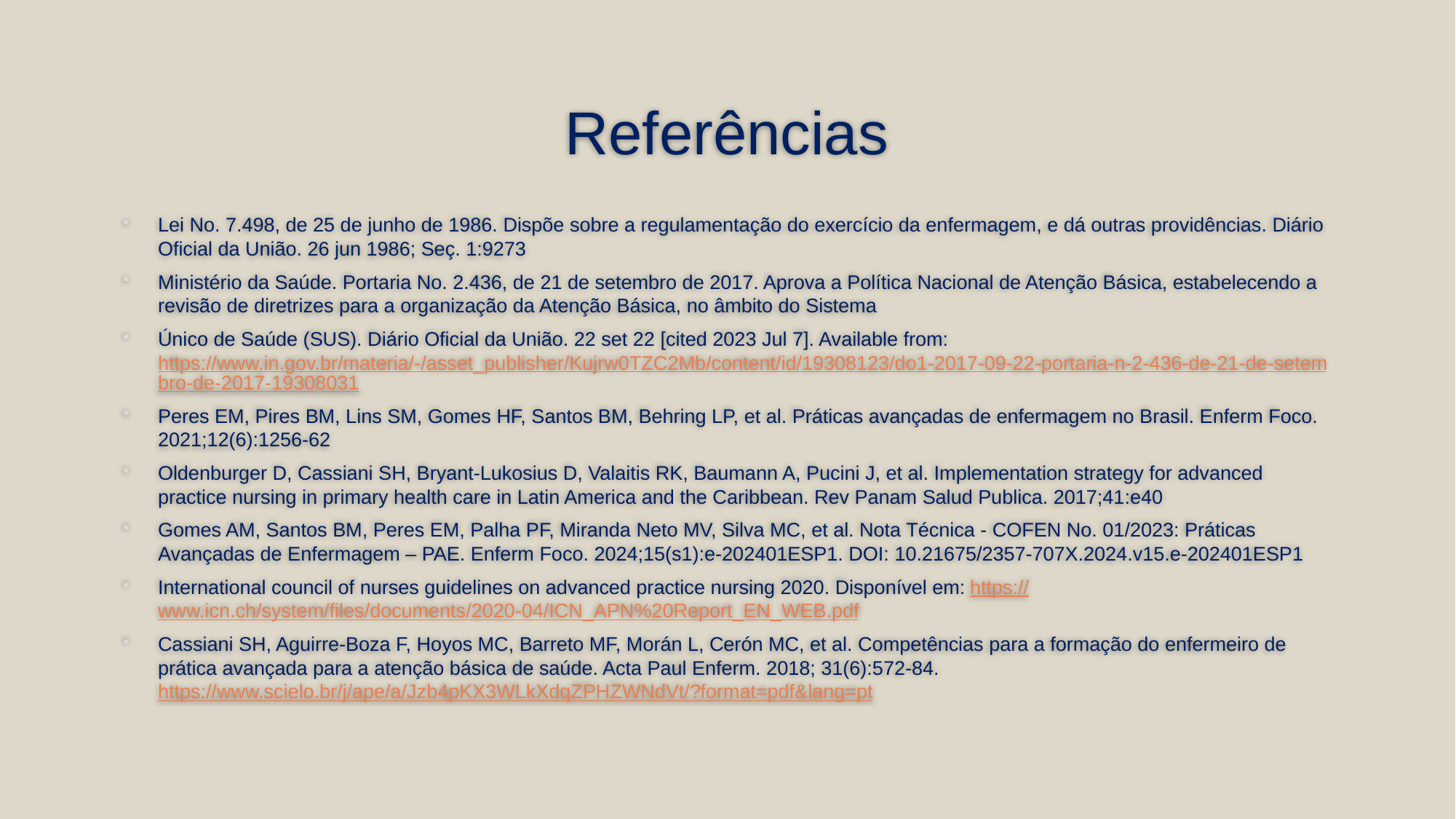

# Referências
Lei No. 7.498, de 25 de junho de 1986. Dispõe sobre a regulamentação do exercício da enfermagem, e dá outras providências. Diário Oficial da União. 26 jun 1986; Seç. 1:9273
Ministério da Saúde. Portaria No. 2.436, de 21 de setembro de 2017. Aprova a Política Nacional de Atenção Básica, estabelecendo a revisão de diretrizes para a organização da Atenção Básica, no âmbito do Sistema
Único de Saúde (SUS). Diário Oficial da União. 22 set 22 [cited 2023 Jul 7]. Available from: https://www.in.gov.br/materia/-/asset_publisher/Kujrw0TZC2Mb/content/id/19308123/do1-2017-09-22-portaria-n-2-436-de-21-de-setembro-de-2017-19308031
Peres EM, Pires BM, Lins SM, Gomes HF, Santos BM, Behring LP, et al. Práticas avançadas de enfermagem no Brasil. Enferm Foco. 2021;12(6):1256-62
Oldenburger D, Cassiani SH, Bryant-Lukosius D, Valaitis RK, Baumann A, Pucini J, et al. Implementation strategy for advanced practice nursing in primary health care in Latin America and the Caribbean. Rev Panam Salud Publica. 2017;41:e40
Gomes AM, Santos BM, Peres EM, Palha PF, Miranda Neto MV, Silva MC, et al. Nota Técnica - COFEN No. 01/2023: Práticas Avançadas de Enfermagem – PAE. Enferm Foco. 2024;15(s1):e-202401ESP1. DOI: 10.21675/2357-707X.2024.v15.e-202401ESP1
International council of nurses guidelines on advanced practice nursing 2020. Disponível em: https://www.icn.ch/system/files/documents/2020-04/ICN_APN%20Report_EN_WEB.pdf
Cassiani SH, Aguirre-Boza F, Hoyos MC, Barreto MF, Morán L, Cerón MC, et al. Competências para a formação do enfermeiro de prática avançada para a atenção básica de saúde. Acta Paul Enferm. 2018; 31(6):572-84. https://www.scielo.br/j/ape/a/Jzb4pKX3WLkXdqZPHZWNdVt/?format=pdf&lang=pt